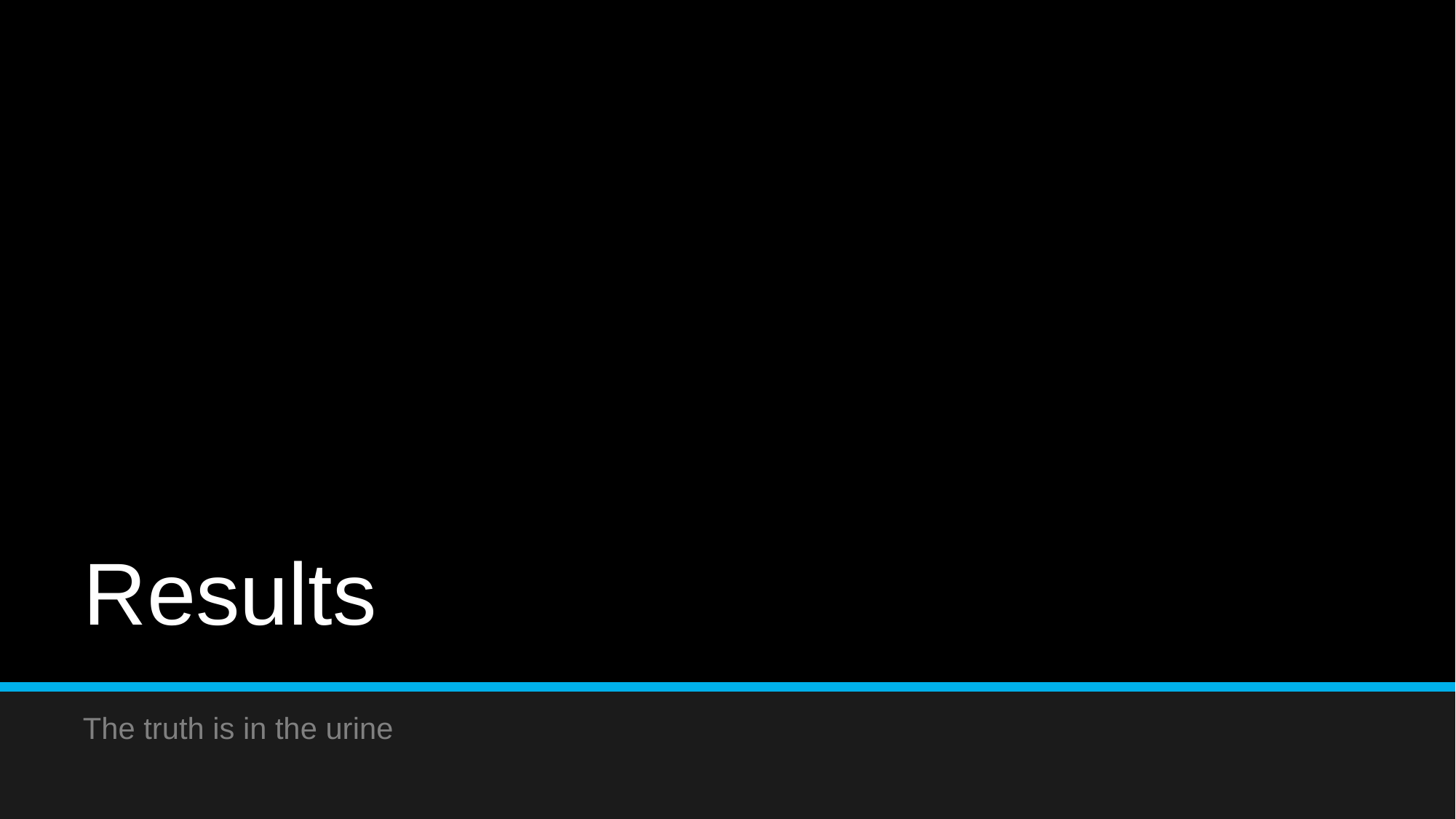

# Results
The truth is in the urine